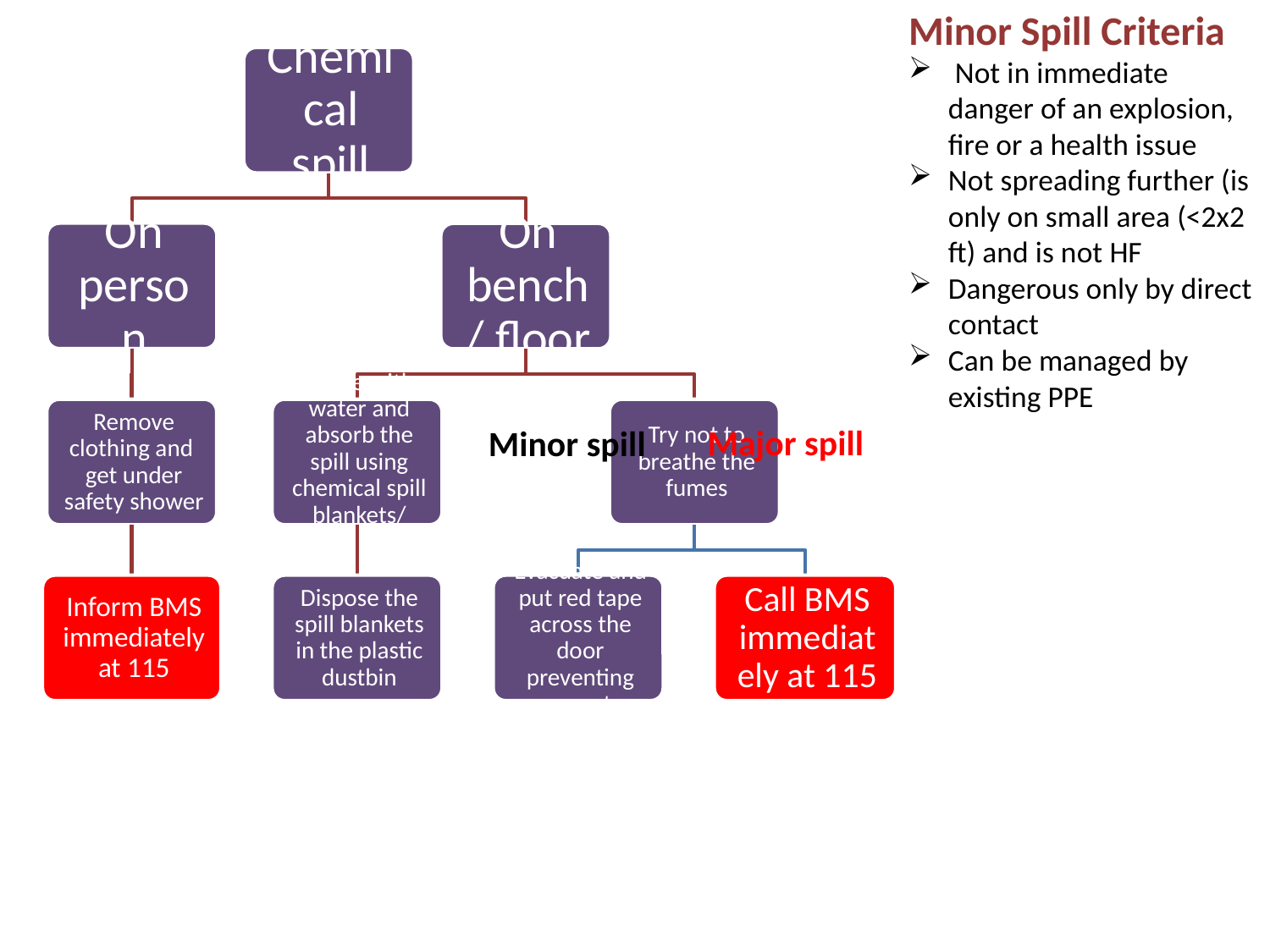

Chemical spill
On person
Remove clothing and  get under safety shower
Inform BMS immediately at 115
On bench/ floor
Dilute with water and absorb the spill using chemical spill blankets/ pillows
Dispose the spill blankets in the plastic dustbin
Try not to breathe the fumes
Evacuate and put red tape across the door preventing user entry
Call BMS immediately at 115
Minor spill
Major spill
Minor Spill Criteria
 Not in immediate danger of an explosion, fire or a health issue
Not spreading further (is only on small area (<2x2 ft) and is not HF
Dangerous only by direct contact
Can be managed by existing PPE